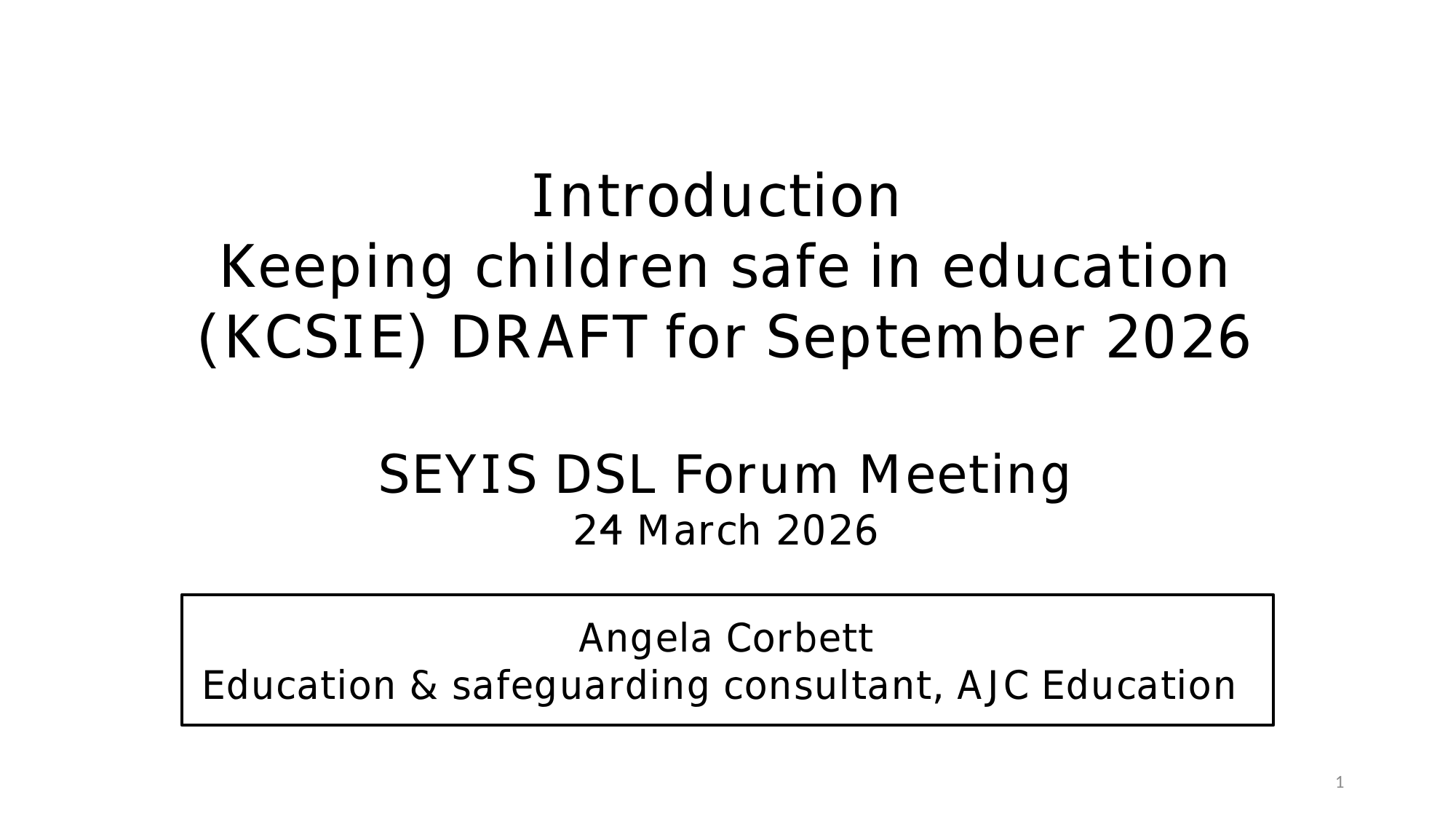

# Introduction Keeping children safe in education (KCSIE) DRAFT for September 2026 SEYIS DSL Forum Meeting 24 March 2026
Angela Corbett
Education & safeguarding consultant, AJC Education
1